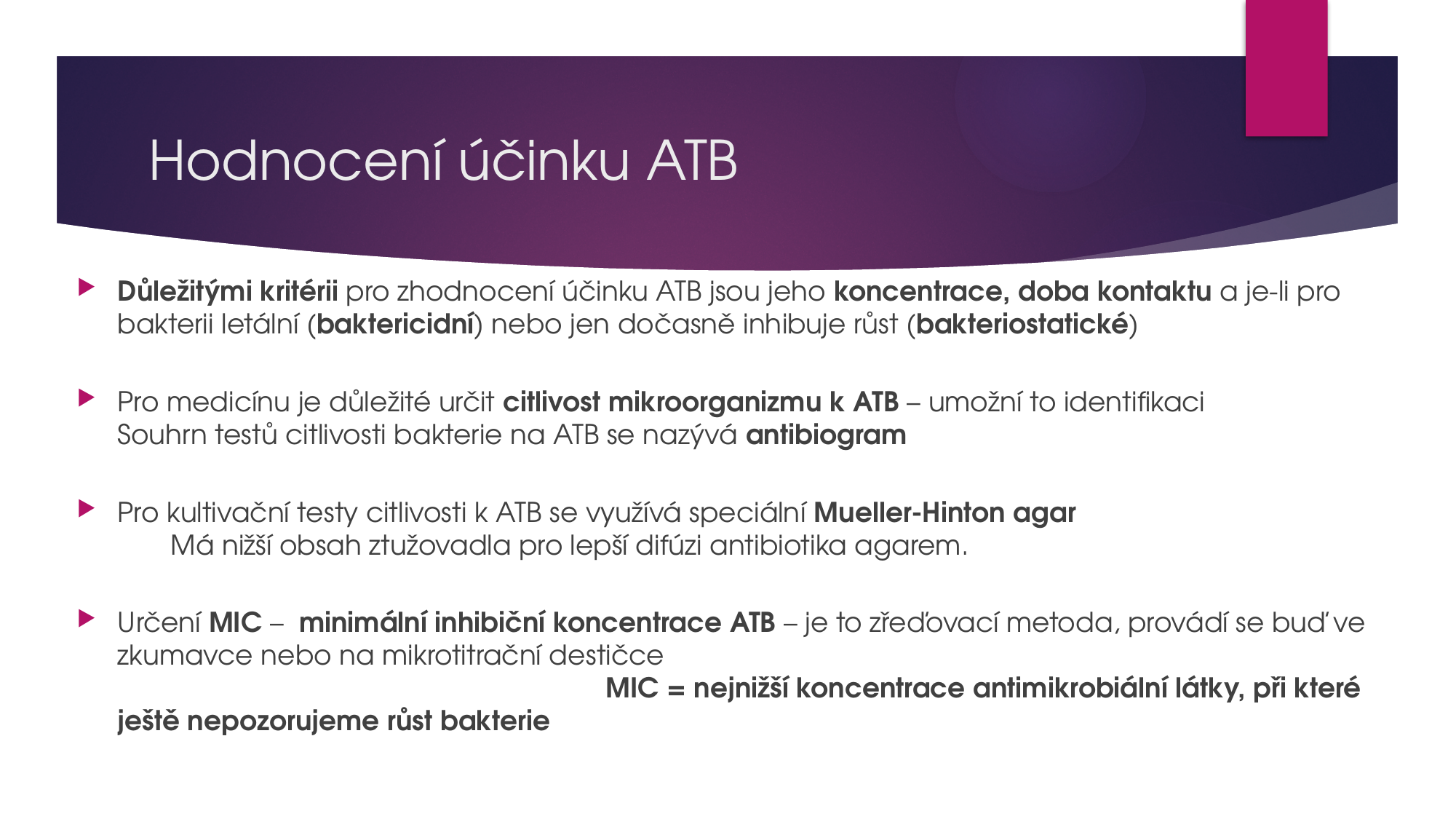

# Hodnocení účinku ATB
Důležitými kritérii pro zhodnocení účinku ATB jsou jeho koncentrace, doba kontaktu a je-li pro bakterii letální (baktericidní) nebo jen dočasně inhibuje růst (bakteriostatické)

Pro medicínu je důležité určit citlivost mikroorganizmu k ATB – umožní to identifikaci           Souhrn testů citlivosti bakterie na ATB se nazývá antibiogram

Pro kultivační testy citlivosti k ATB se využívá speciální Mueller-Hinton agar			              Má nižší obsah ztužovadla pro lepší difúzi antibiotika agarem.

Určení MIC –  minimální inhibiční koncentrace ATB – je to zřeďovací metoda, provádí se buď ve zkumavce nebo na mikrotitrační destičce									                     MIC = nejnižší koncentrace antimikrobiální látky, při které ještě nepozorujeme růst bakterie